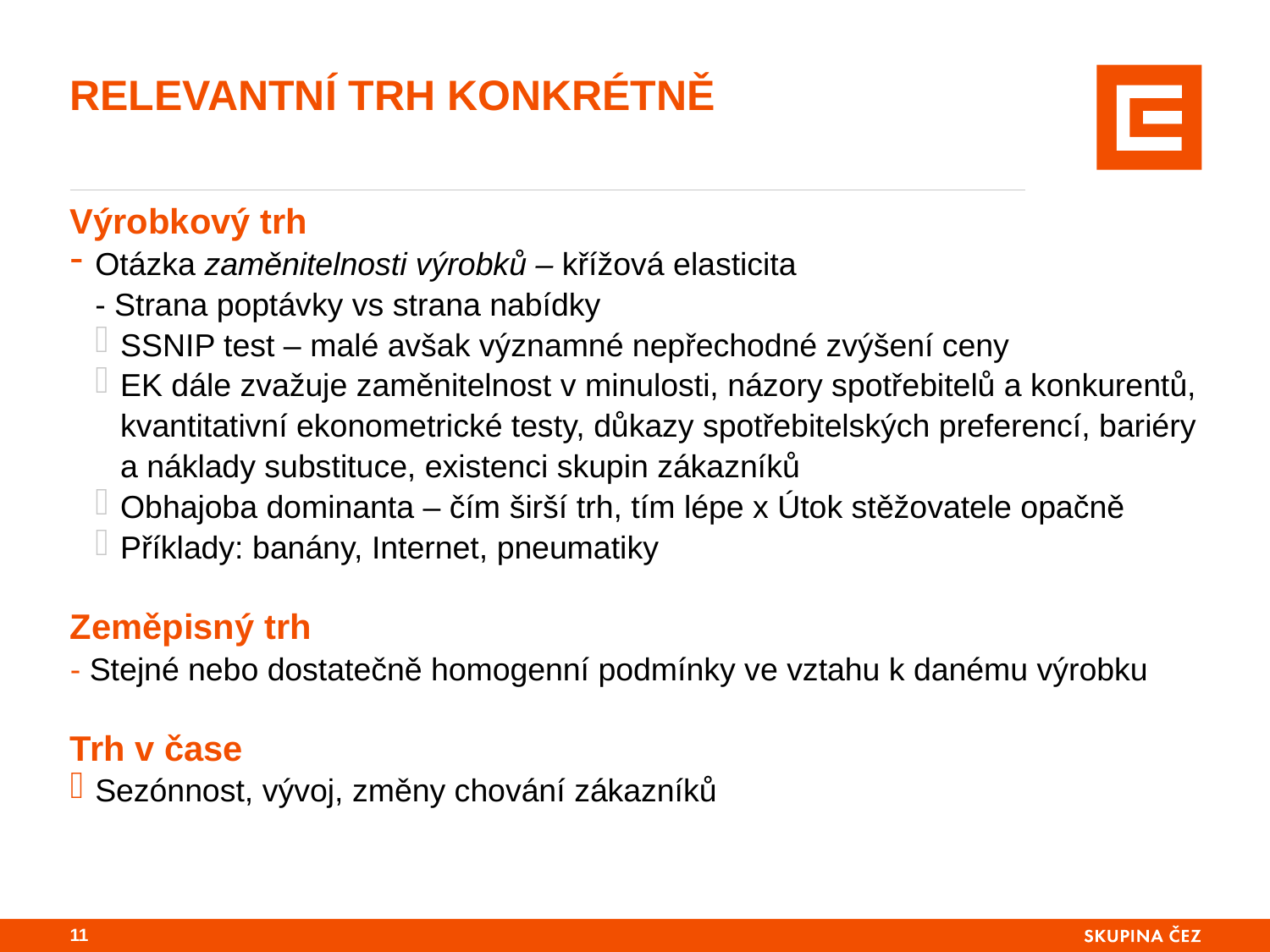

# Relevantní trh konkrétně
Výrobkový trh
Otázka zaměnitelnosti výrobků – křížová elasticita
- Strana poptávky vs strana nabídky
SSNIP test – malé avšak významné nepřechodné zvýšení ceny
EK dále zvažuje zaměnitelnost v minulosti, názory spotřebitelů a konkurentů, kvantitativní ekonometrické testy, důkazy spotřebitelských preferencí, bariéry a náklady substituce, existenci skupin zákazníků
Obhajoba dominanta – čím širší trh, tím lépe x Útok stěžovatele opačně
Příklady: banány, Internet, pneumatiky

Zeměpisný trh
- Stejné nebo dostatečně homogenní podmínky ve vztahu k danému výrobku

Trh v čase
Sezónnost, vývoj, změny chování zákazníků

11